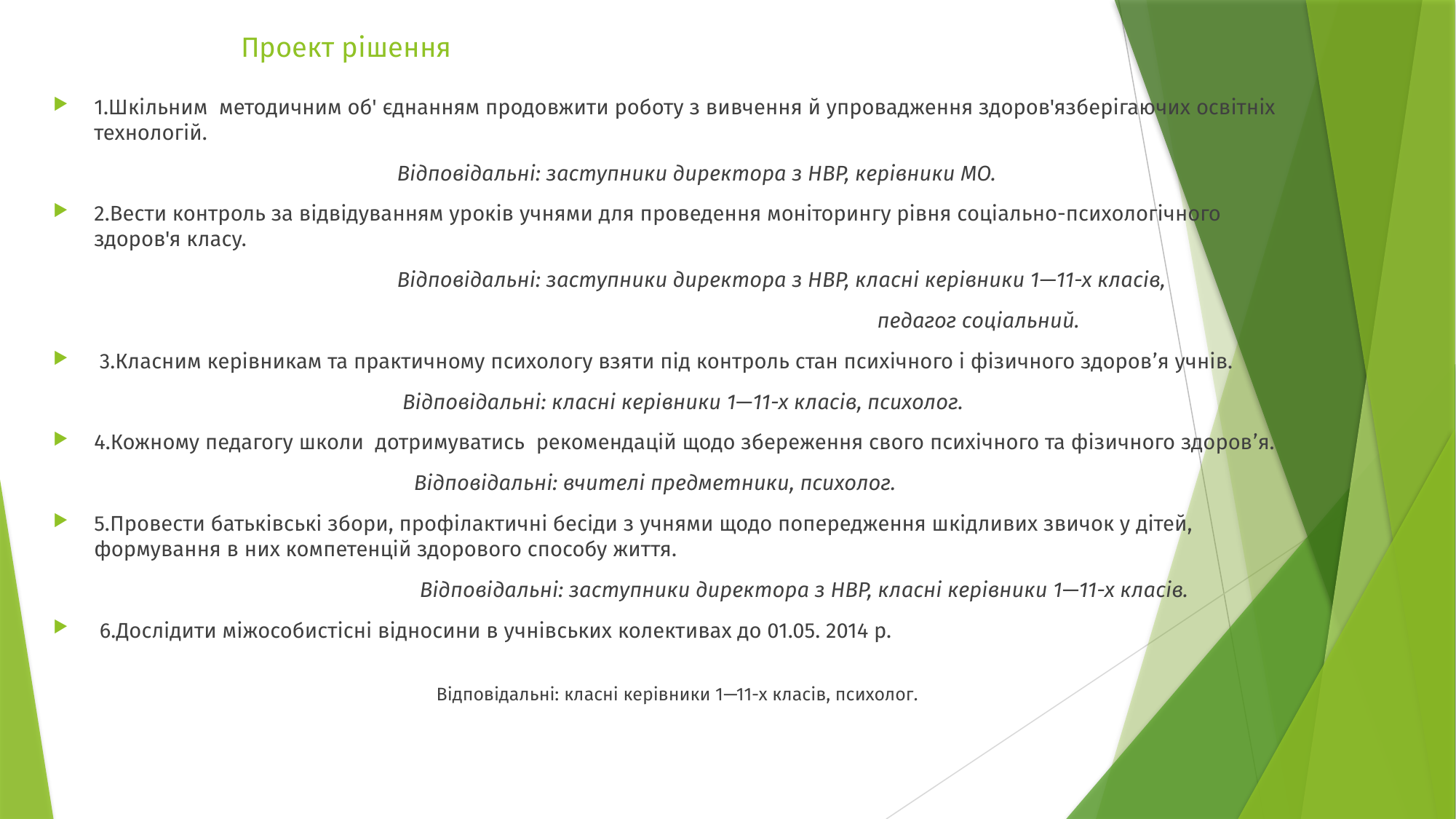

# Проект рішення
1.Шкільним  методичним об' єднанням продовжити роботу з вивчення й упровадження здоров'язберігаючих освітніх технологій.
                                                               Відповідальні: заступники директора з НВР, керівники МО.
2.Вести контроль за відвідуванням уроків учнями для проведення моніторингу рівня соціально-психологічного здоров'я класу.
                                                               Відповідальні: заступники директора з НВР, класні керівники 1—11-х класів,
                                                                                                                                                       педагог соціальний.
 3.Класним керівникам та практичному психологу взяти під контроль стан психічного і фізичного здоров’я учнів.
                                                                Відповідальні: класні керівники 1—11-х класів, психолог.
4.Кожному педагогу школи  дотримуватись  рекомендацій щодо збереження свого психічного та фізичного здоров’я.
                                                                Відповідальні: вчителі предметники, психолог.
5.Провести батьківські збори, профілактичні бесіди з учнями щодо попередження шкідливих звичок у дітей, формування в них компетенцій здорового способу життя.
                                                                 Відповідальні: заступники директора з НВР, класні керівники 1—11-х класів.
 6.Дослідити міжособистісні відносини в учнівських колективах до 01.05. 2014 р.
                                                                                 Відповідальні: класні керівники 1—11-х класів, психолог.